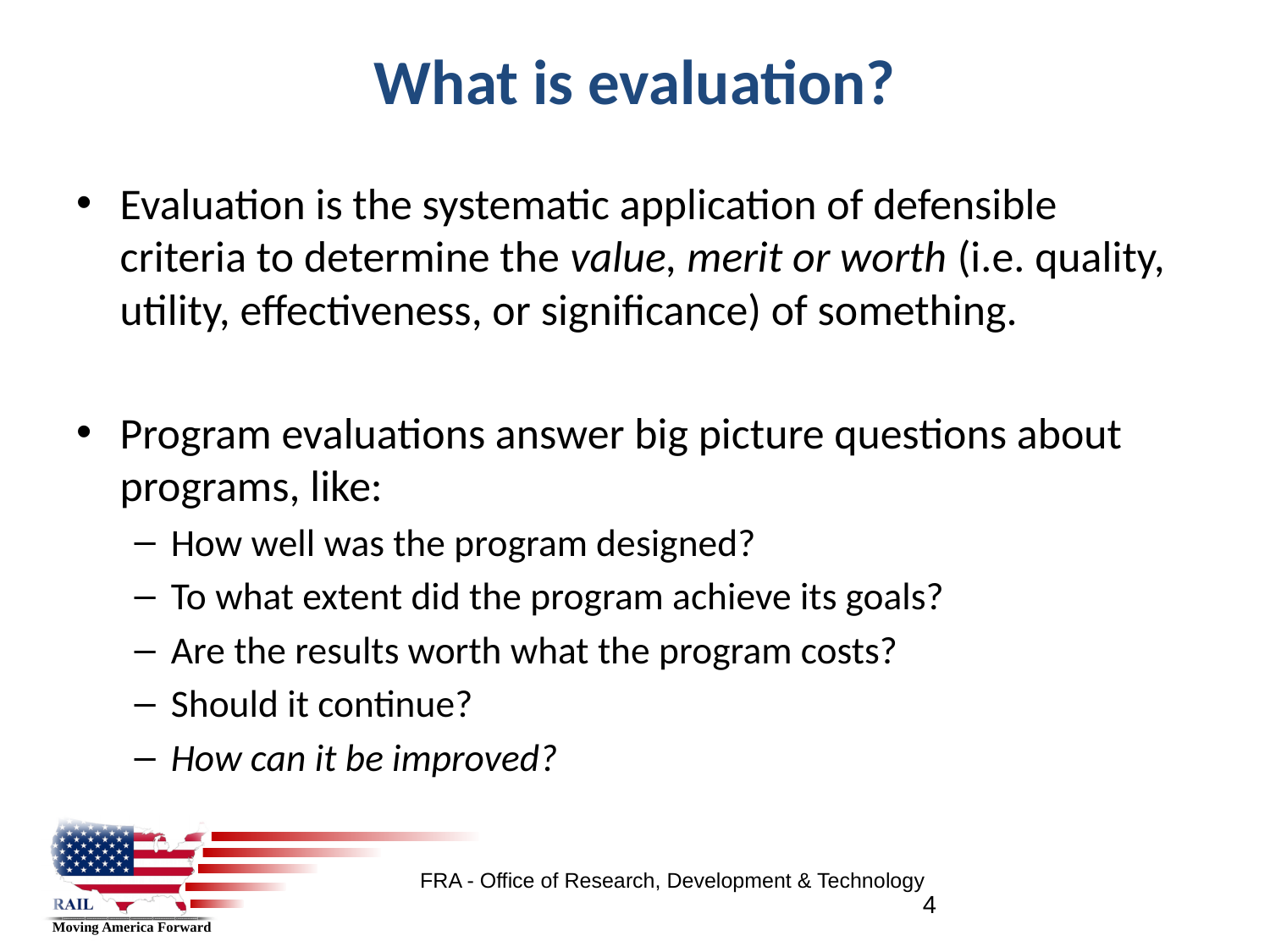

# What is evaluation?
Evaluation is the systematic application of defensible criteria to determine the value, merit or worth (i.e. quality, utility, effectiveness, or significance) of something.

Program evaluations answer big picture questions about programs, like:
How well was the program designed?
To what extent did the program achieve its goals?
Are the results worth what the program costs?
Should it continue?
How can it be improved?

4